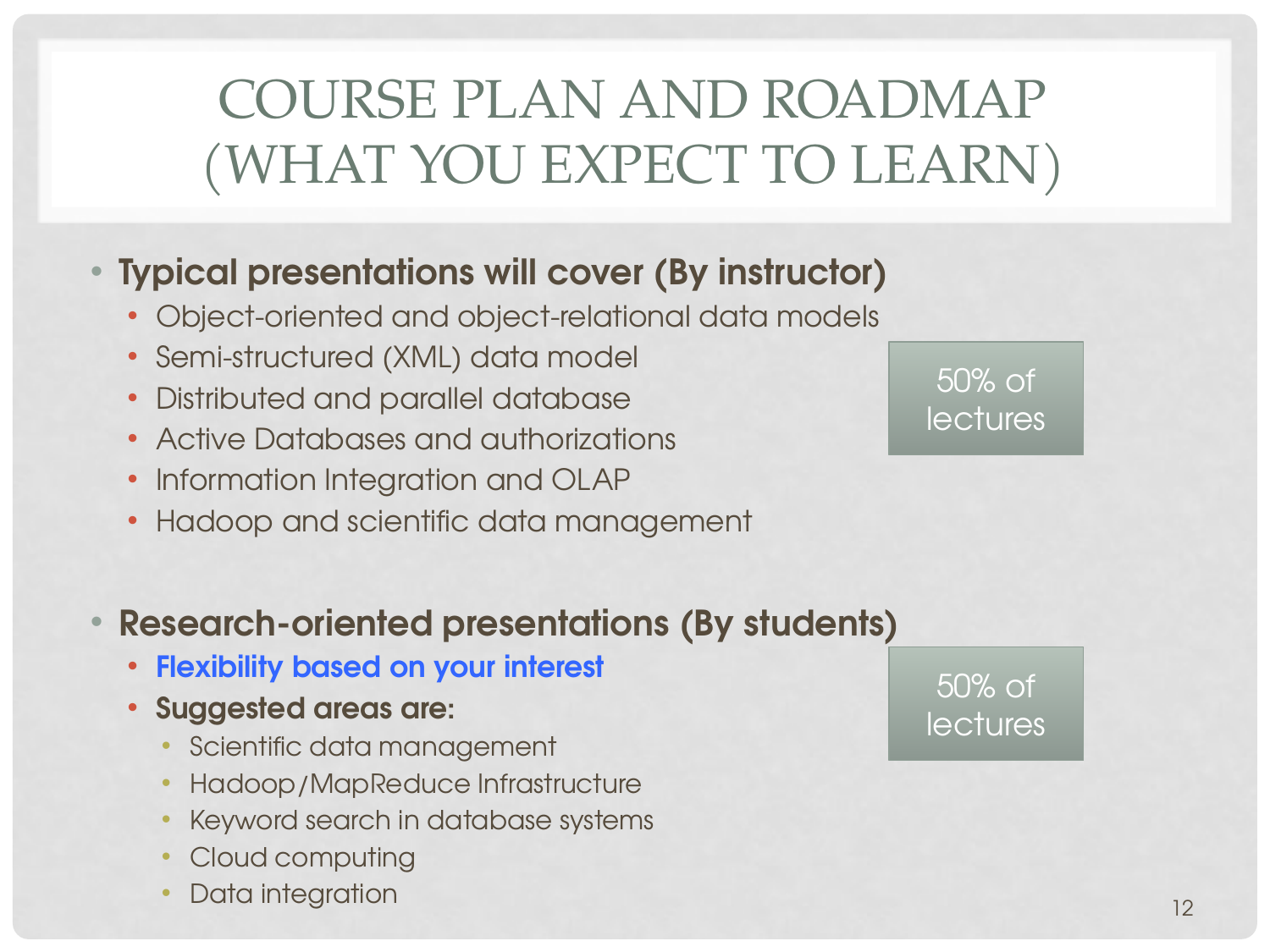

# Course plan and roadmap (what you expect to learn)
Typical presentations will cover (By instructor)
Object-oriented and object-relational data models
Semi-structured (XML) data model
Distributed and parallel database
Active Databases and authorizations
Information Integration and OLAP
Hadoop and scientific data management

Research-oriented presentations (By students)
Flexibility based on your interest
Suggested areas are:
Scientific data management
Hadoop/MapReduce Infrastructure
Keyword search in database systems
Cloud computing
Data integration
50% of lectures
50% of lectures
12